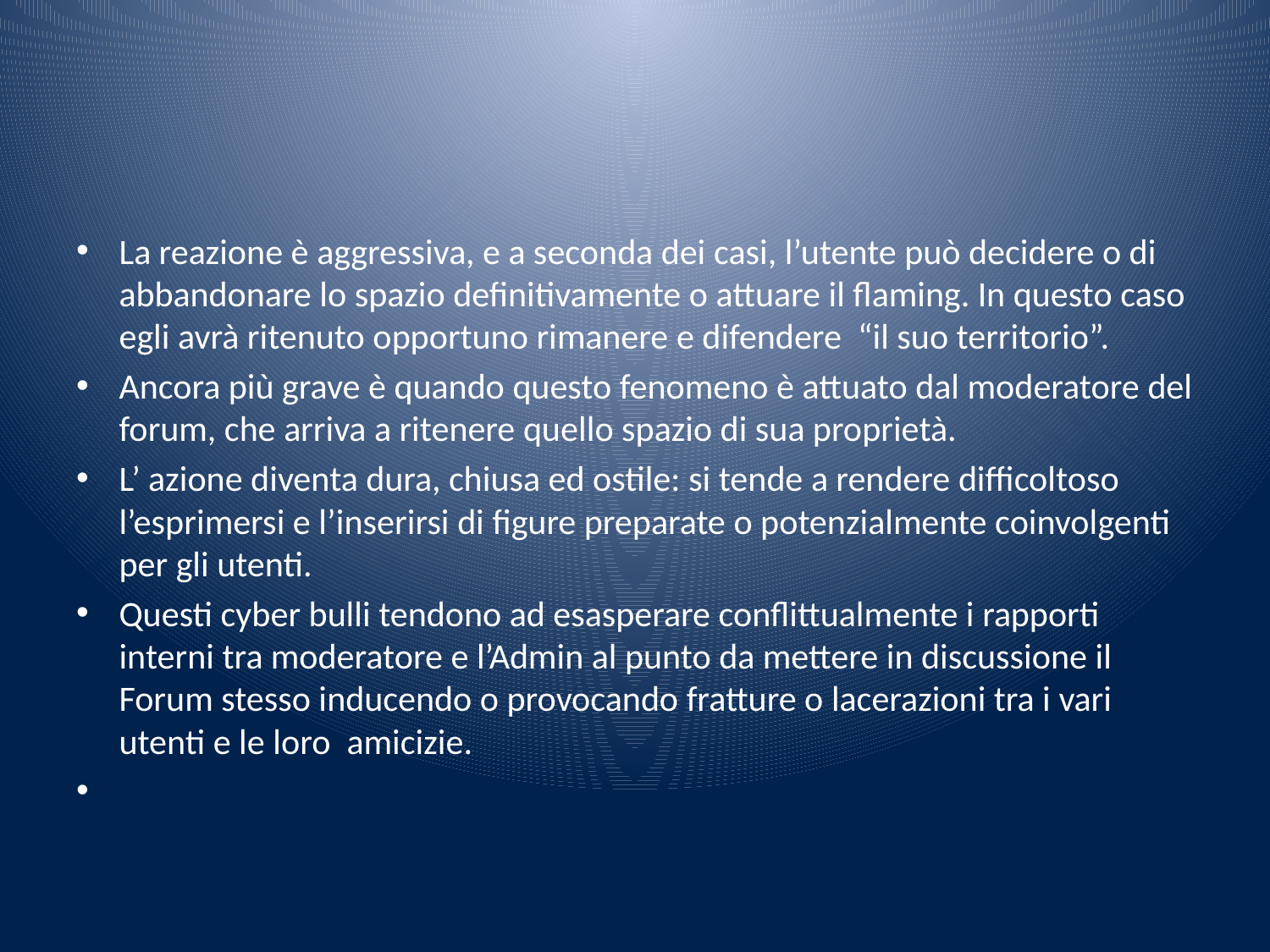

#
La reazione è aggressiva, e a seconda dei casi, l’utente può decidere o di abbandonare lo spazio definitivamente o attuare il flaming. In questo caso egli avrà ritenuto opportuno rimanere e difendere  “il suo territorio”.
Ancora più grave è quando questo fenomeno è attuato dal moderatore del forum, che arriva a ritenere quello spazio di sua proprietà.
L’ azione diventa dura, chiusa ed ostile: si tende a rendere difficoltoso l’esprimersi e l’inserirsi di figure preparate o potenzialmente coinvolgenti per gli utenti.
Questi cyber bulli tendono ad esasperare conflittualmente i rapporti interni tra moderatore e l’Admin al punto da mettere in discussione il Forum stesso inducendo o provocando fratture o lacerazioni tra i vari utenti e le loro  amicizie.